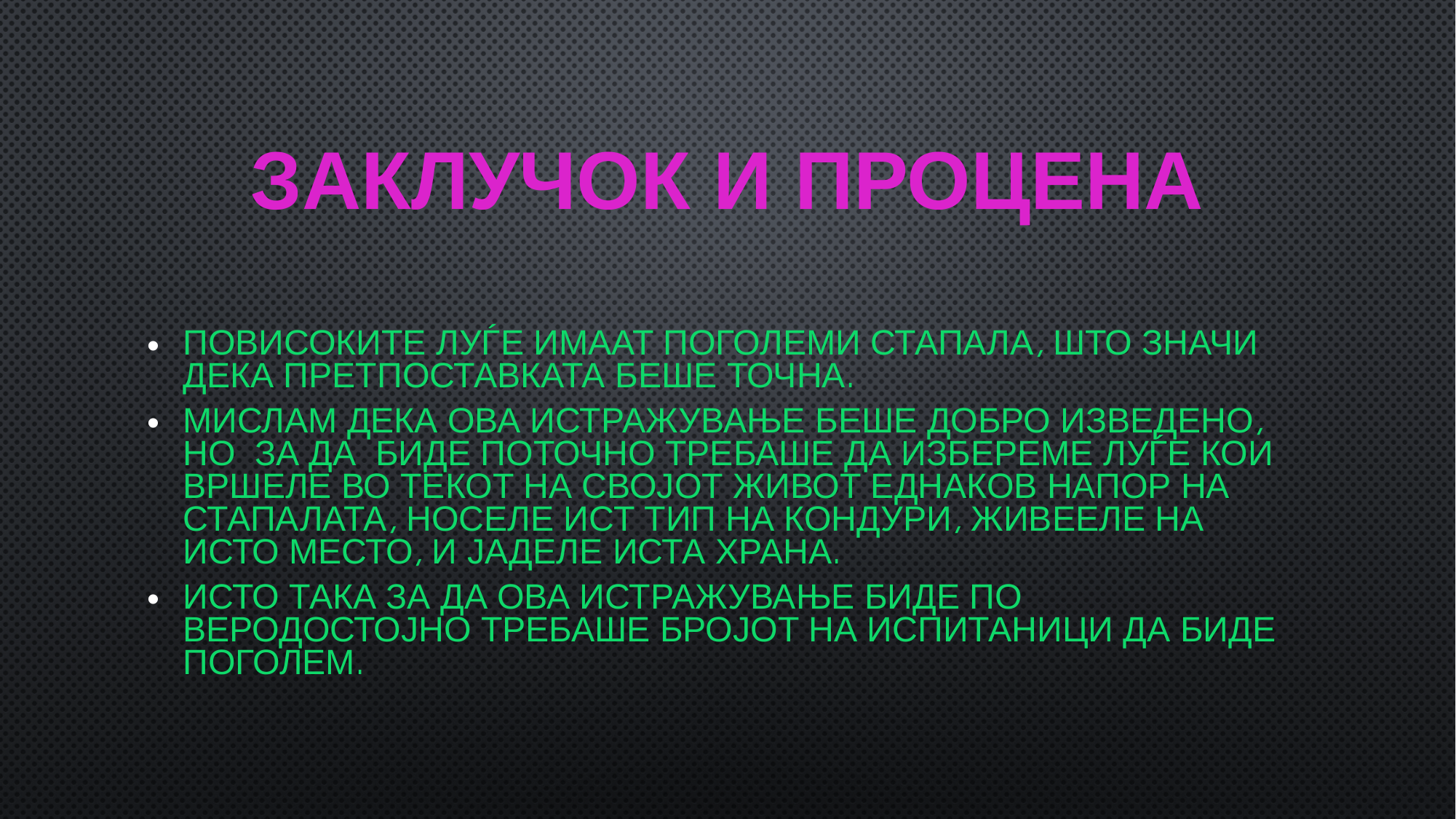

заклучок и процена
Повисоките луѓе имаат поголеми стапала, што значи дека претпоставката беше точна.
Мислам дека ова истражување беше добро изведено, но  за да  биде поточно требаше да избереме луѓе кои вршеле во текот на својот живот еднаков напор на стапалата, носеле ист тип на кондури, живееле на исто место, и јаделе иста храна.
Исто така за да ова истражување биде по веродостојно требаше бројот на испитаници да биде поголем.